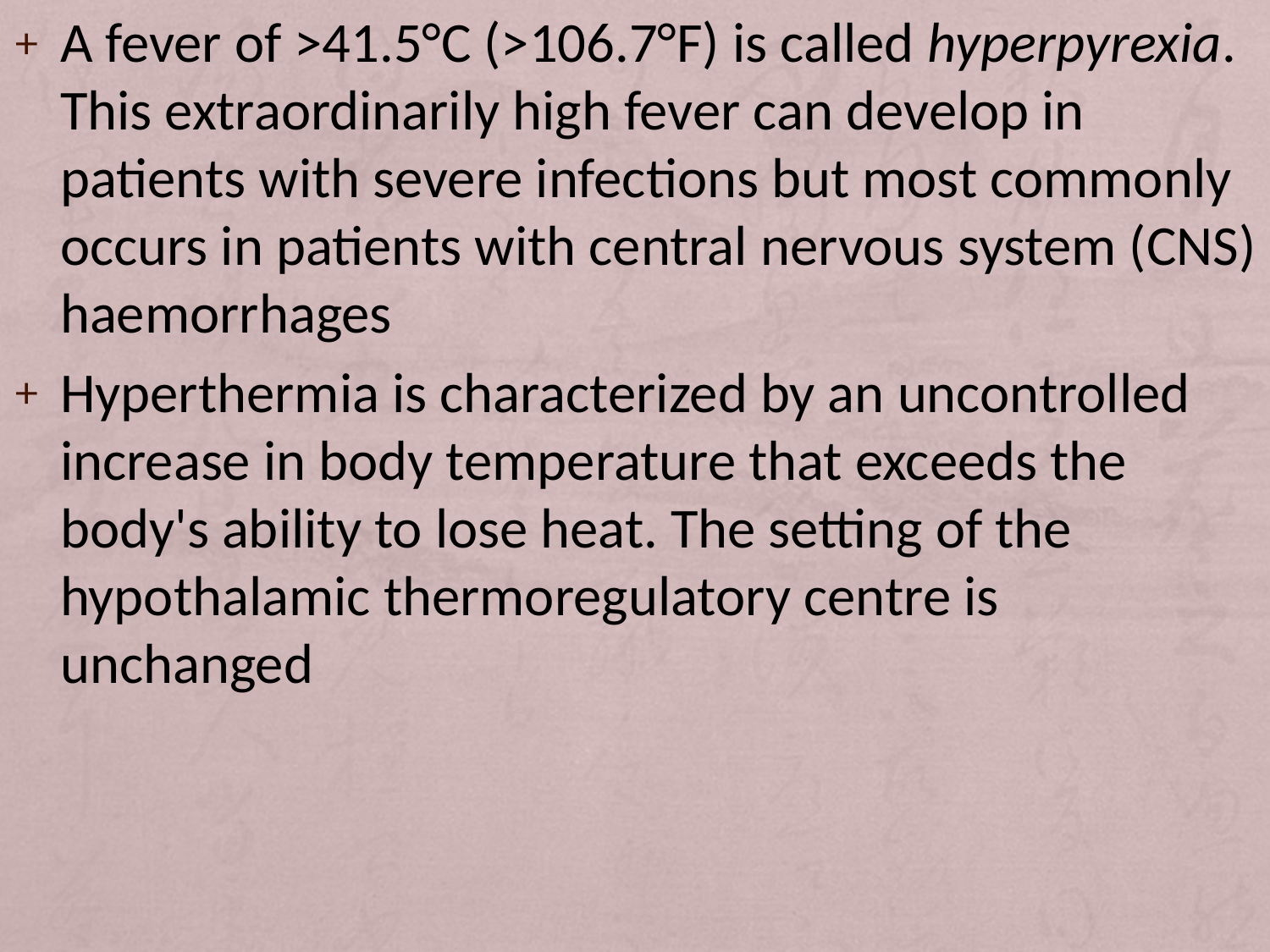

A fever of >41.5°C (>106.7°F) is called hyperpyrexia. This extraordinarily high fever can develop in patients with severe infections but most commonly occurs in patients with central nervous system (CNS) haemorrhages
Hyperthermia is characterized by an uncontrolled increase in body temperature that exceeds the body's ability to lose heat. The setting of the hypothalamic thermoregulatory centre is unchanged
#